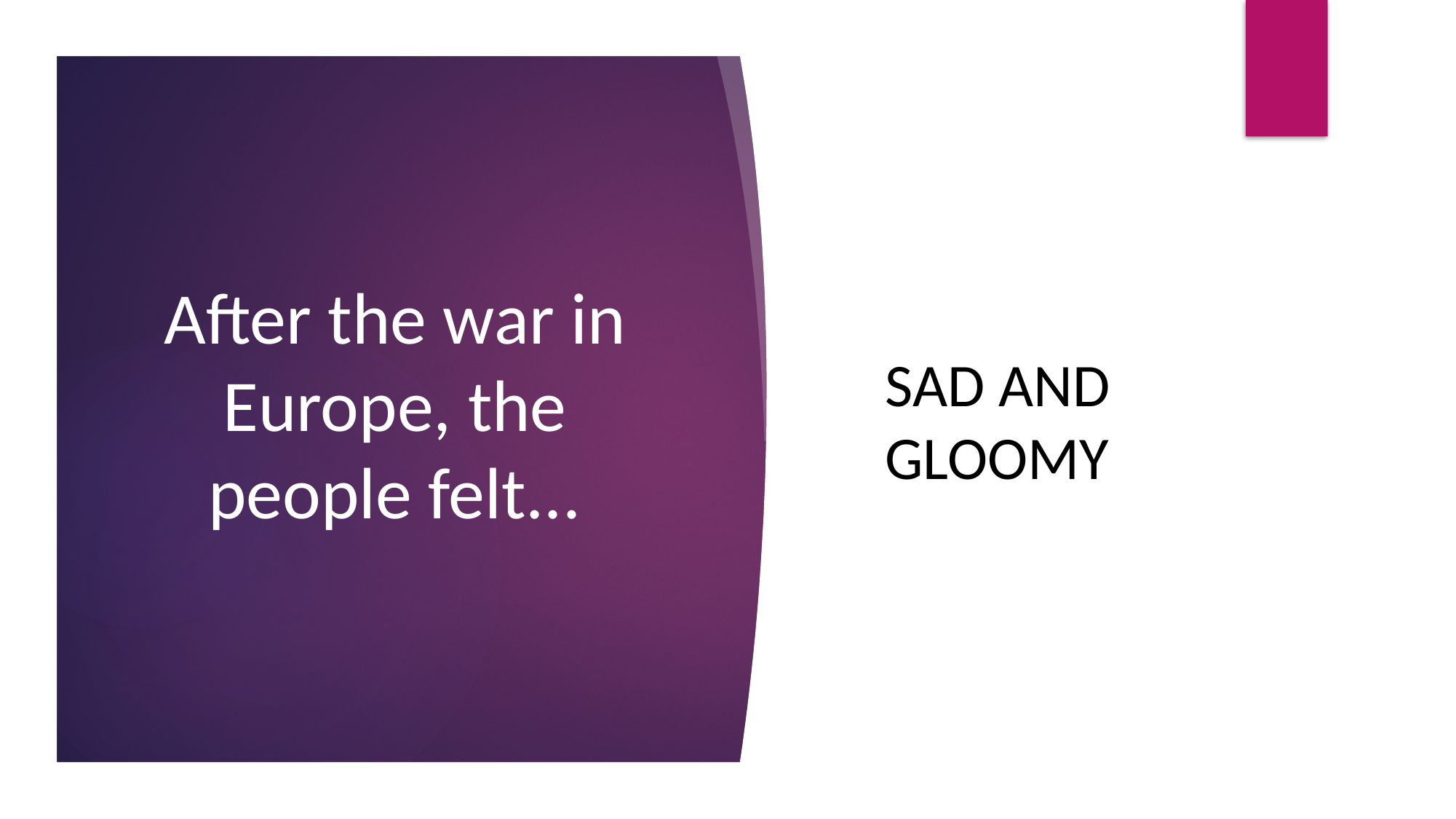

# After the war in Europe, the people felt...
Sad and gloomy